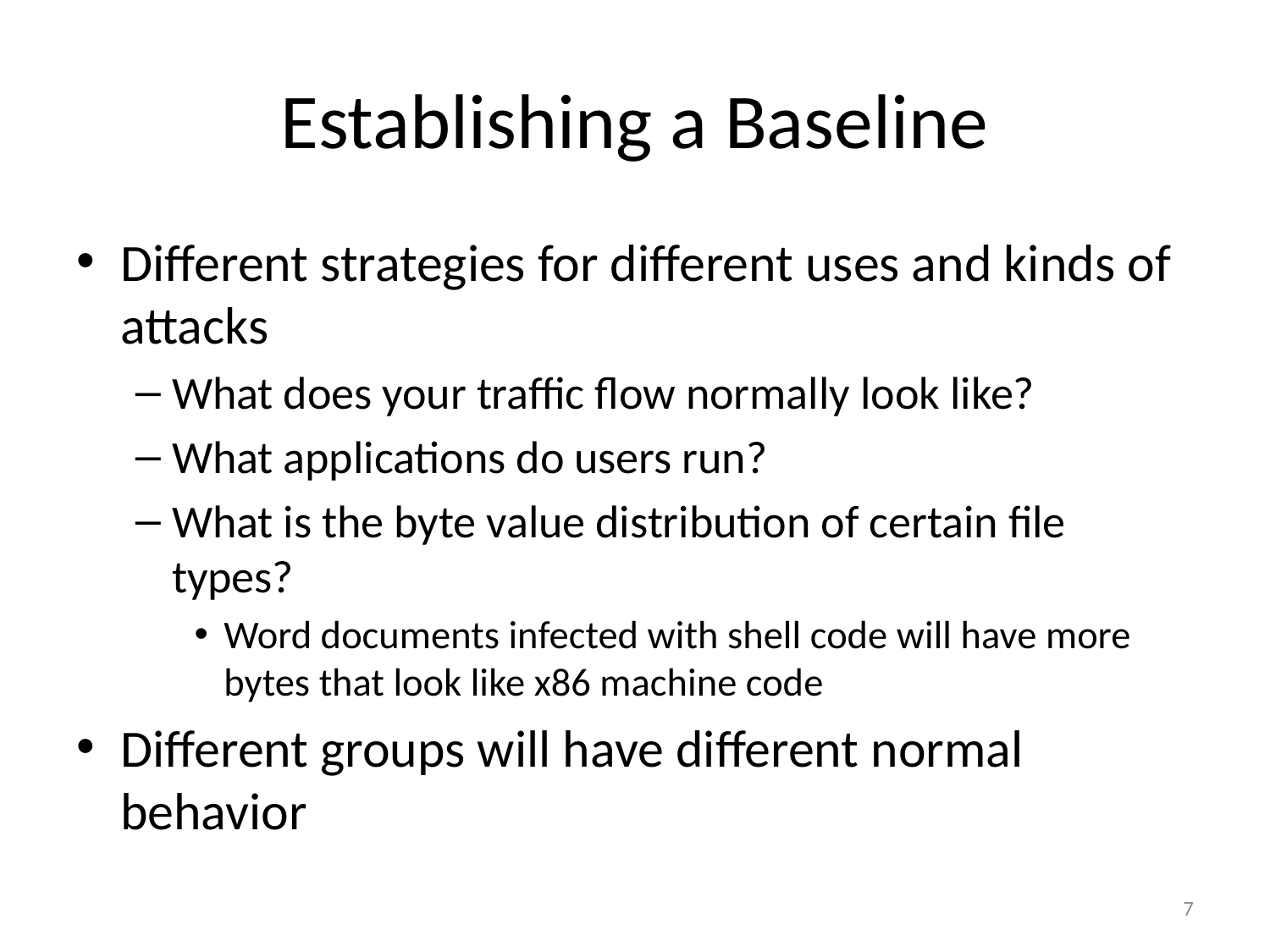

# Establishing a Baseline
Different strategies for different uses and kinds of attacks
What does your traffic flow normally look like?
What applications do users run?
What is the byte value distribution of certain file types?
Word documents infected with shell code will have more bytes that look like x86 machine code
Different groups will have different normal behavior

7